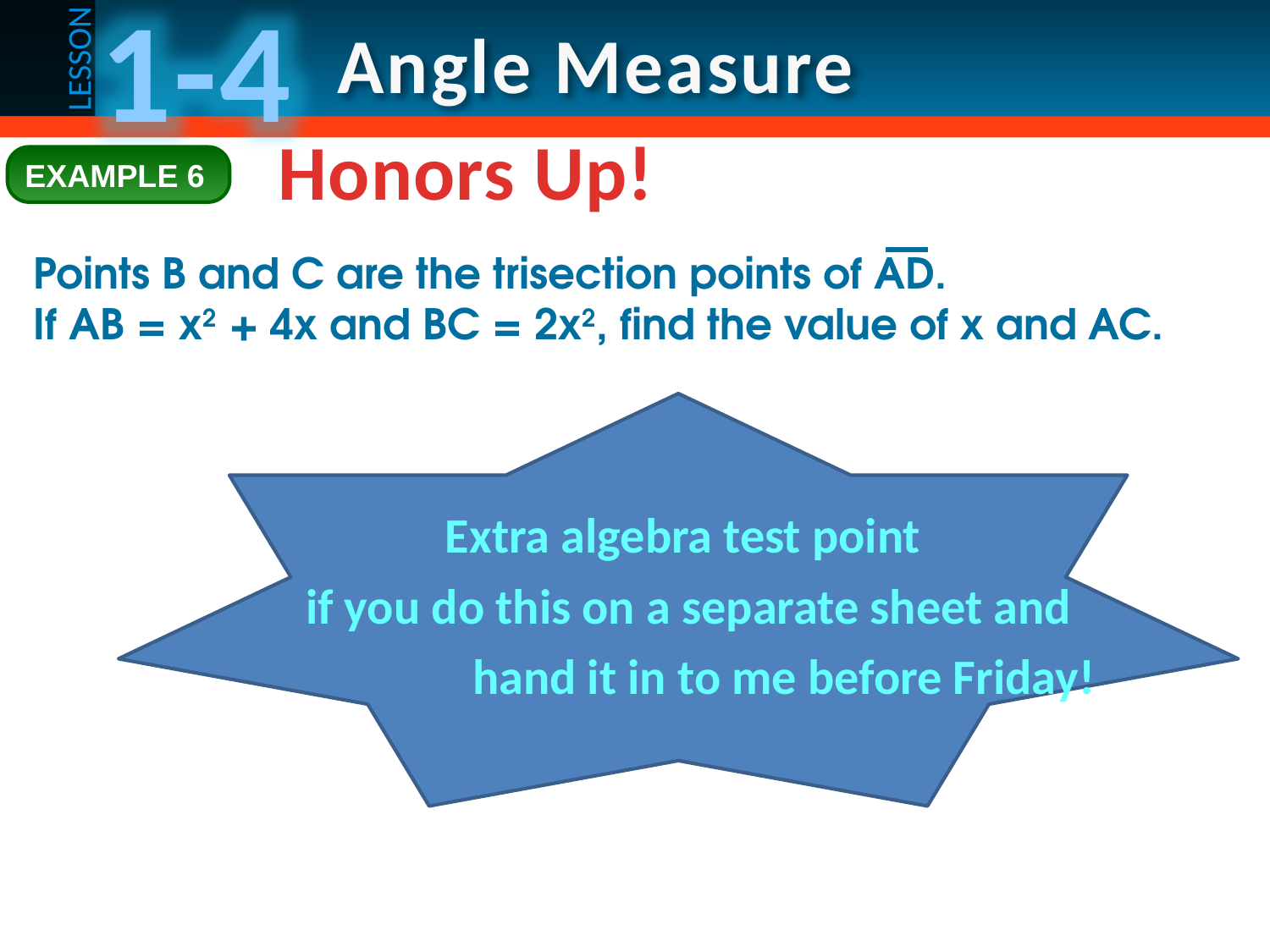

Honors Up!

EXAMPLE 6
Points B and C are the trisection points of AD.
If AB = x2 + 4x and BC = 2x2, find the value of x and AC.

Extra algebra test point
if you do this on a separate sheet and hand it in to me before Friday!
# Example 5